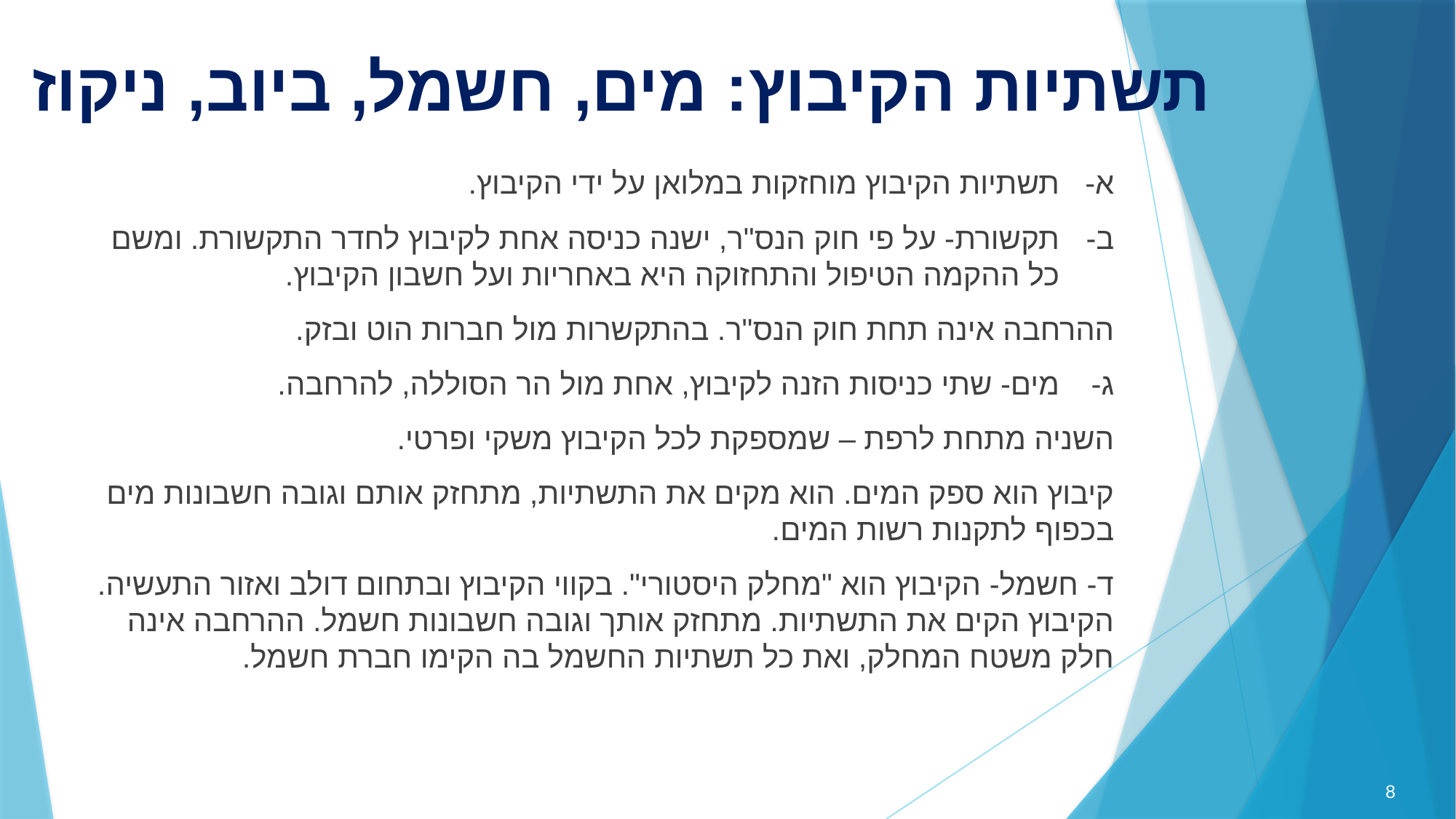

תשתיות הקיבוץ: מים, חשמל, ביוב, ניקוז

תשתיות הקיבוץ מוחזקות במלואן על ידי הקיבוץ.
תקשורת- על פי חוק הנס"ר, ישנה כניסה אחת לקיבוץ לחדר התקשורת. ומשם כל ההקמה הטיפול והתחזוקה היא באחריות ועל חשבון הקיבוץ.
	ההרחבה אינה תחת חוק הנס"ר. בהתקשרות מול חברות הוט ובזק.
מים- שתי כניסות הזנה לקיבוץ, אחת מול הר הסוללה, להרחבה.
	השניה מתחת לרפת – שמספקת לכל הקיבוץ משקי ופרטי.
	קיבוץ הוא ספק המים. הוא מקים את התשתיות, מתחזק אותם וגובה חשבונות מים בכפוף לתקנות רשות המים.
ד- חשמל- הקיבוץ הוא "מחלק היסטורי". בקווי הקיבוץ ובתחום דולב ואזור התעשיה. הקיבוץ הקים את התשתיות. מתחזק אותך וגובה חשבונות חשמל. ההרחבה אינה חלק משטח המחלק, ואת כל תשתיות החשמל בה הקימו חברת חשמל.

8